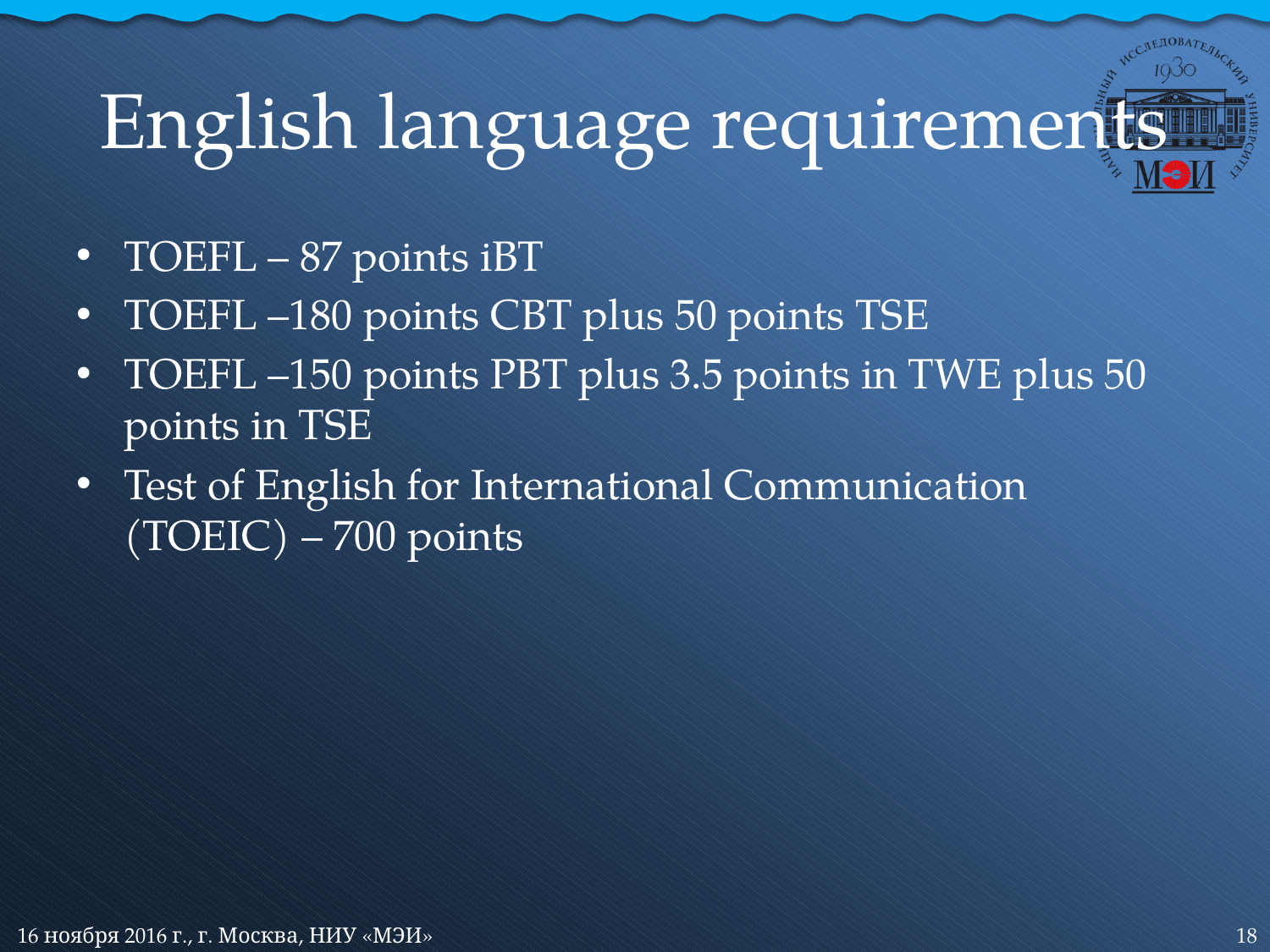

# English language requirements
TOEFL – 87 points iBT
TOEFL –180 points CBT plus 50 points TSE
TOEFL –150 points PBT plus 3.5 points in TWE plus 50 points in TSE
Test of English for International Communication (TOEIC) – 700 points
16 ноября 2016 г., г. Москва, НИУ «МЭИ»
18